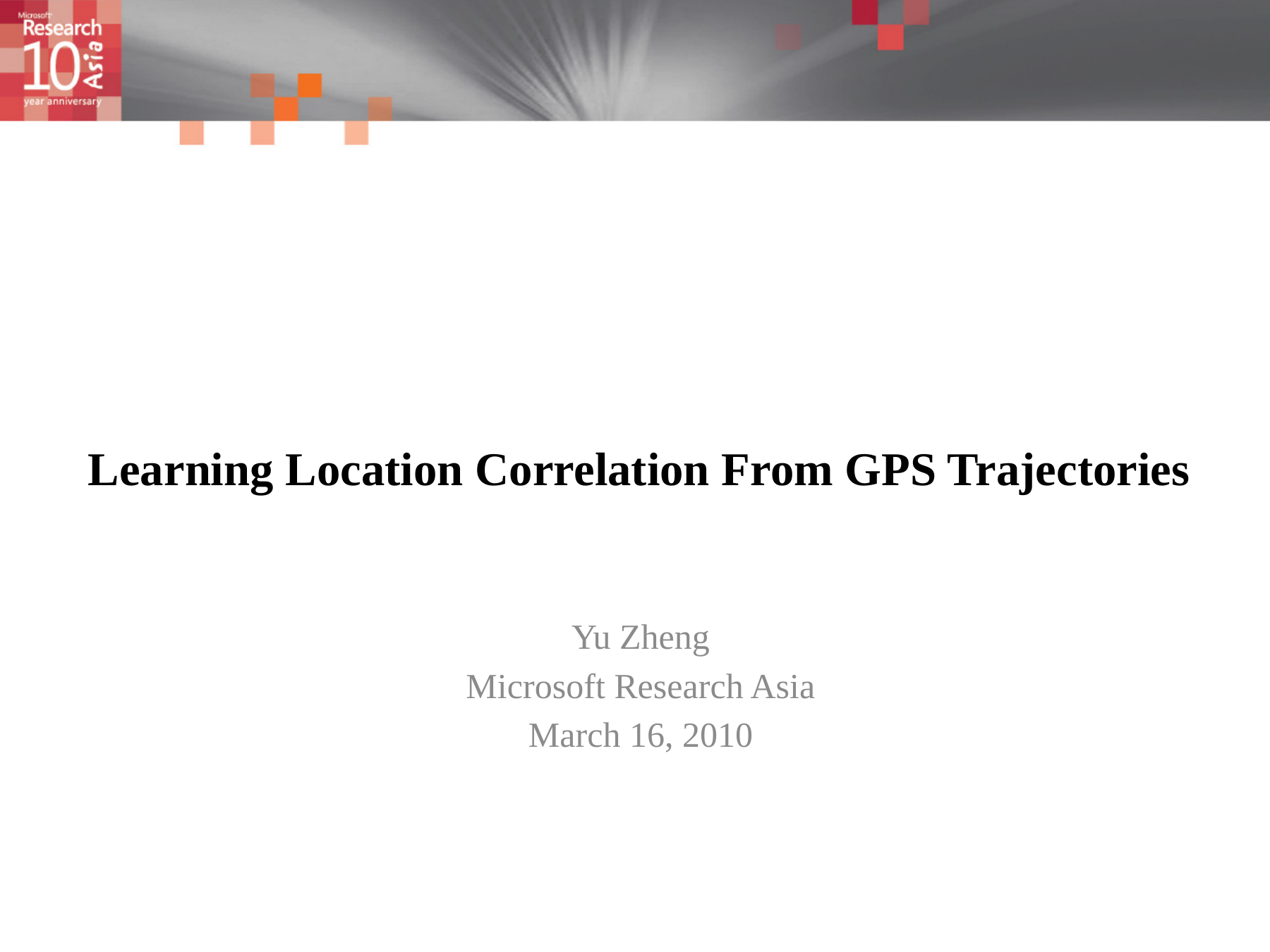

# Learning Location Correlation From GPS Trajectories
Yu Zheng
Microsoft Research Asia
March 16, 2010